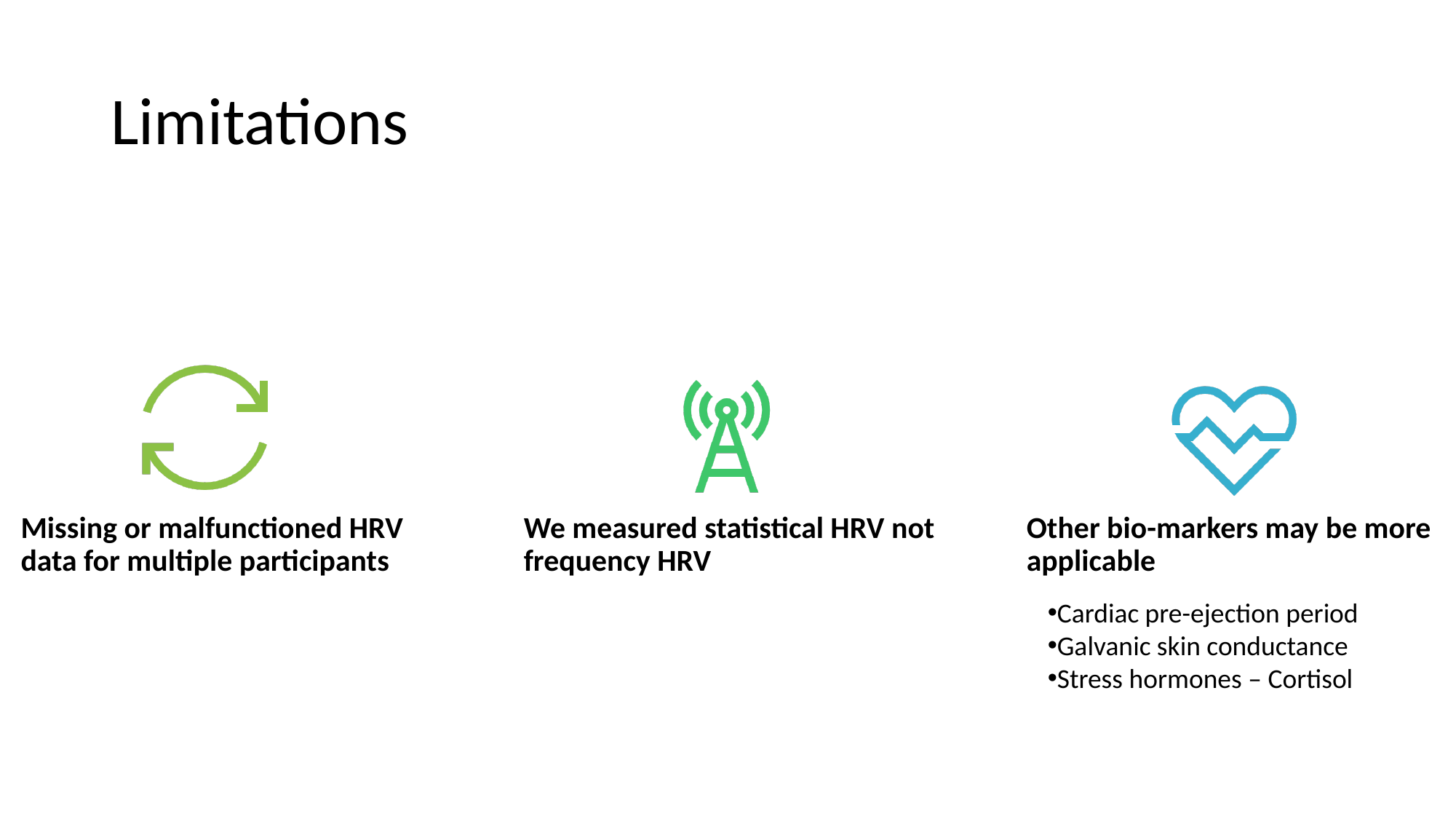

# Limitations
Missing or malfunctioned HRV data for multiple participants
We measured statistical HRV not frequency HRV
Other bio-markers may be more applicable
Cardiac pre-ejection period
Galvanic skin conductance
Stress hormones – Cortisol